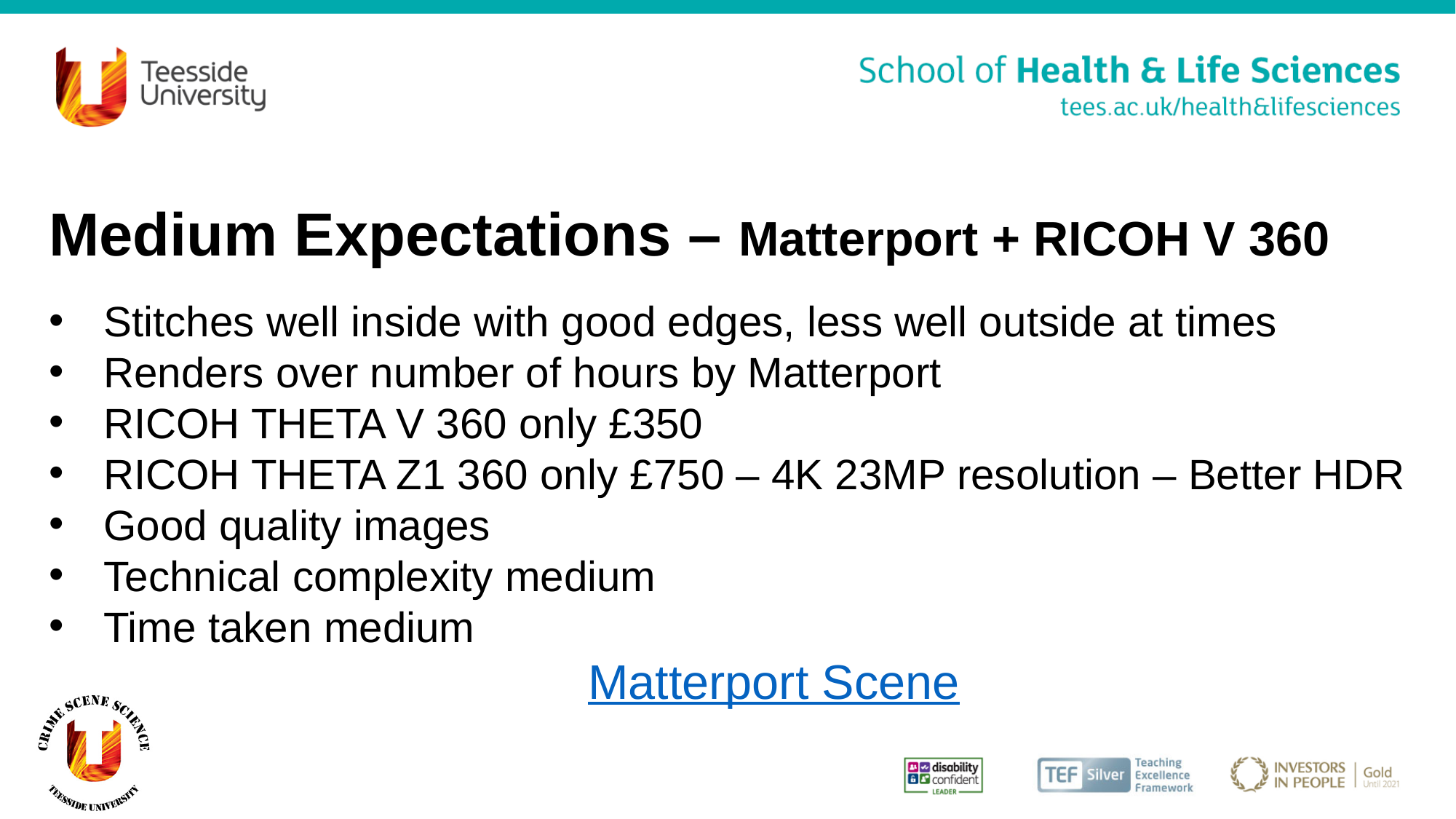

# Medium Expectations – Matterport + RICOH V 360
Stitches well inside with good edges, less well outside at times
Renders over number of hours by Matterport
RICOH THETA V 360 only £350
RICOH THETA Z1 360 only £750 – 4K 23MP resolution – Better HDR
Good quality images
Technical complexity medium
Time taken medium
Matterport Scene